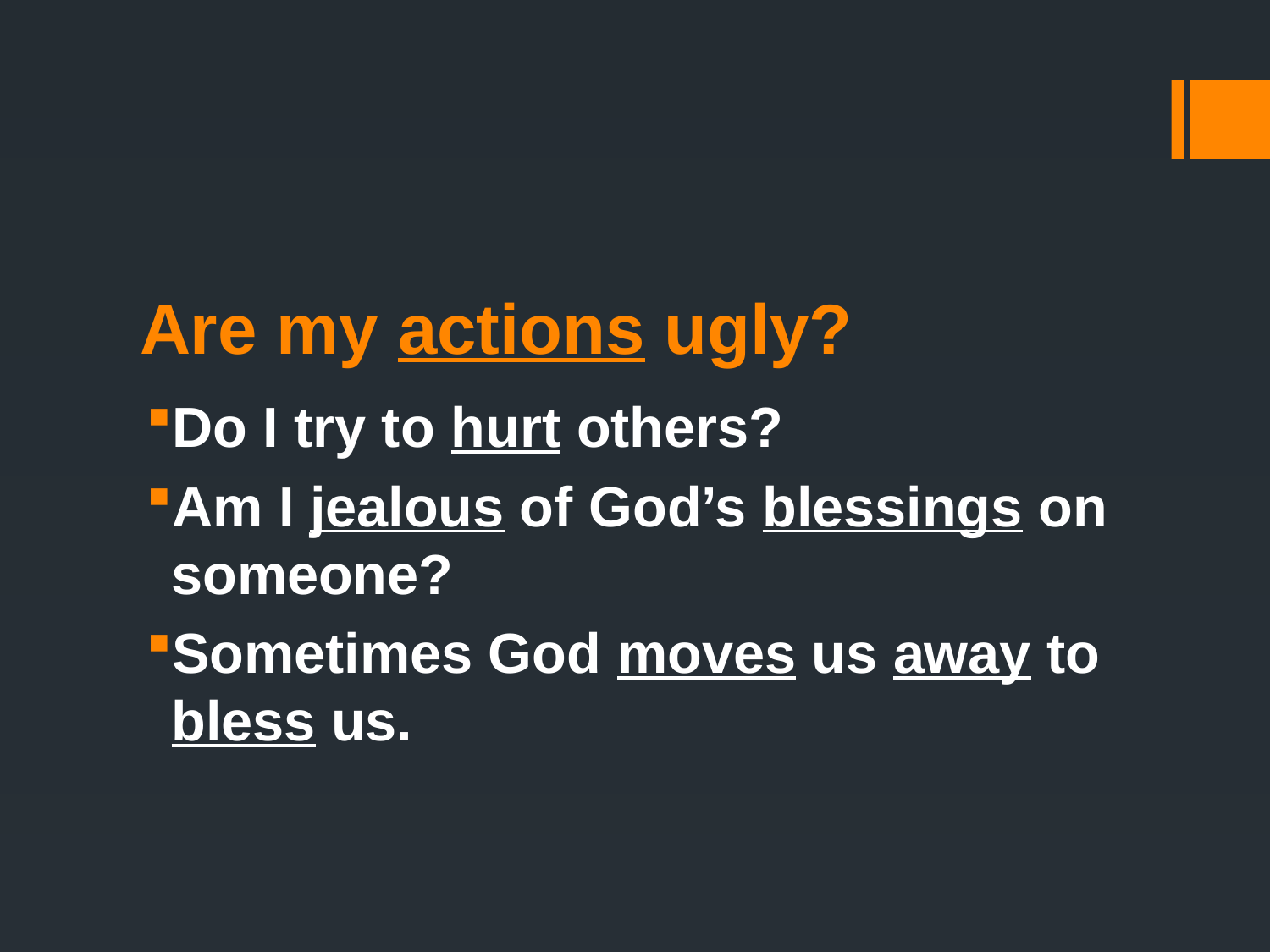

# Are my actions ugly?
Do I try to hurt others?
Am I jealous of God’s blessings on someone?
Sometimes God moves us away to bless us.